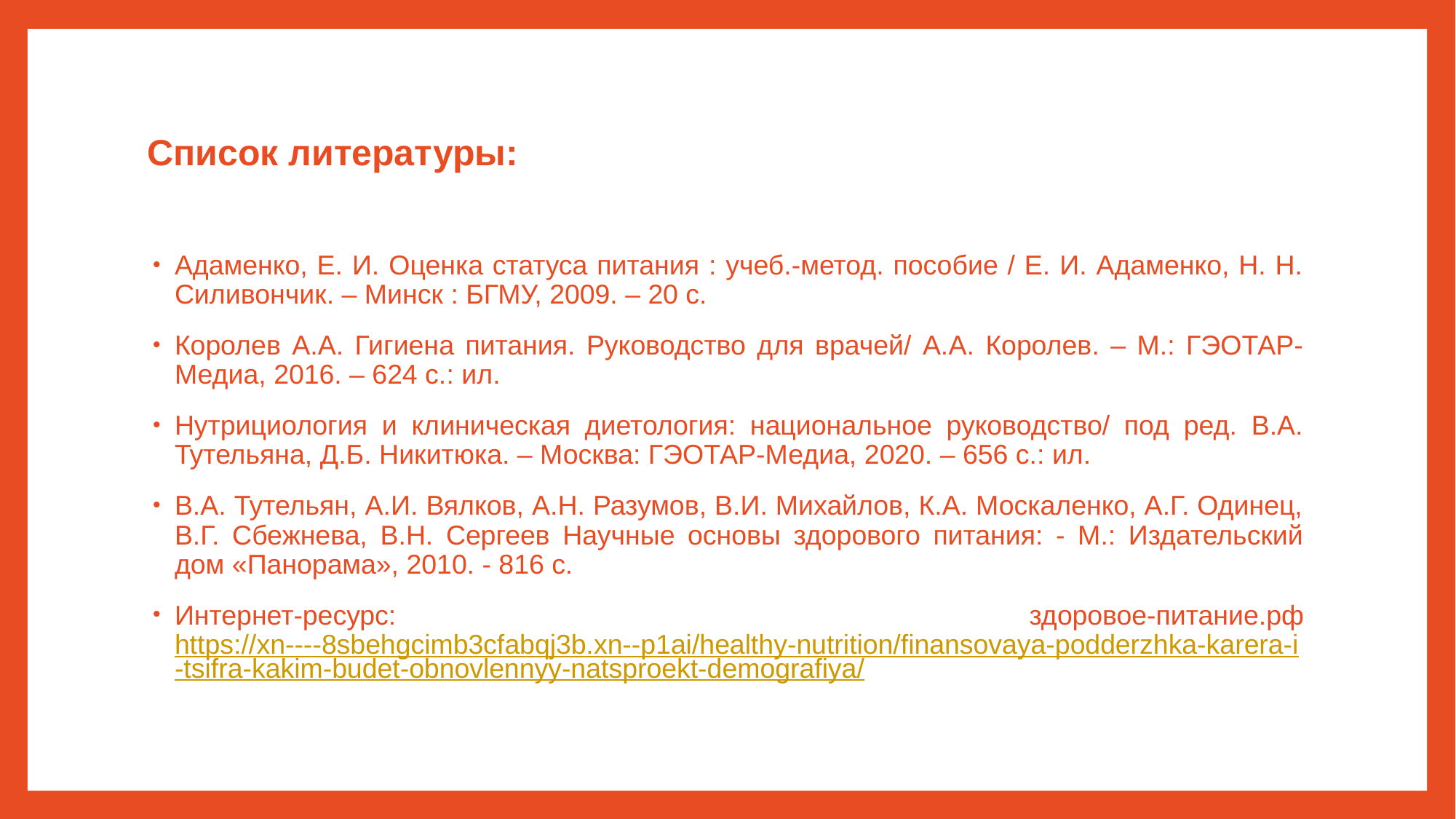

# Список литературы:
Адаменко, Е. И. Оценка статуса питания : учеб.-метод. пособие / Е. И. Адаменко, Н. Н. Силивончик. – Минск : БГМУ, 2009. – 20 с.
Королев А.А. Гигиена питания. Руководство для врачей/ А.А. Королев. – М.: ГЭОТАР-Медиа, 2016. – 624 с.: ил.
Нутрициология и клиническая диетология: национальное руководство/ под ред. В.А. Тутельяна, Д.Б. Никитюка. – Москва: ГЭОТАР-Медиа, 2020. – 656 с.: ил.
В.А. Тутельян, А.И. Вялков, А.Н. Разумов, В.И. Михайлов, К.А. Москаленко, А.Г. Одинец, В.Г. Сбежнева, В.Н. Сергеев Научные основы здорового питания: - М.: Издательский дом «Панорама», 2010. - 816 с.
Интернет-ресурс: здоровое-питание.рф https://xn----8sbehgcimb3cfabqj3b.xn--p1ai/healthy-nutrition/finansovaya-podderzhka-karera-i-tsifra-kakim-budet-obnovlennyy-natsproekt-demografiya/